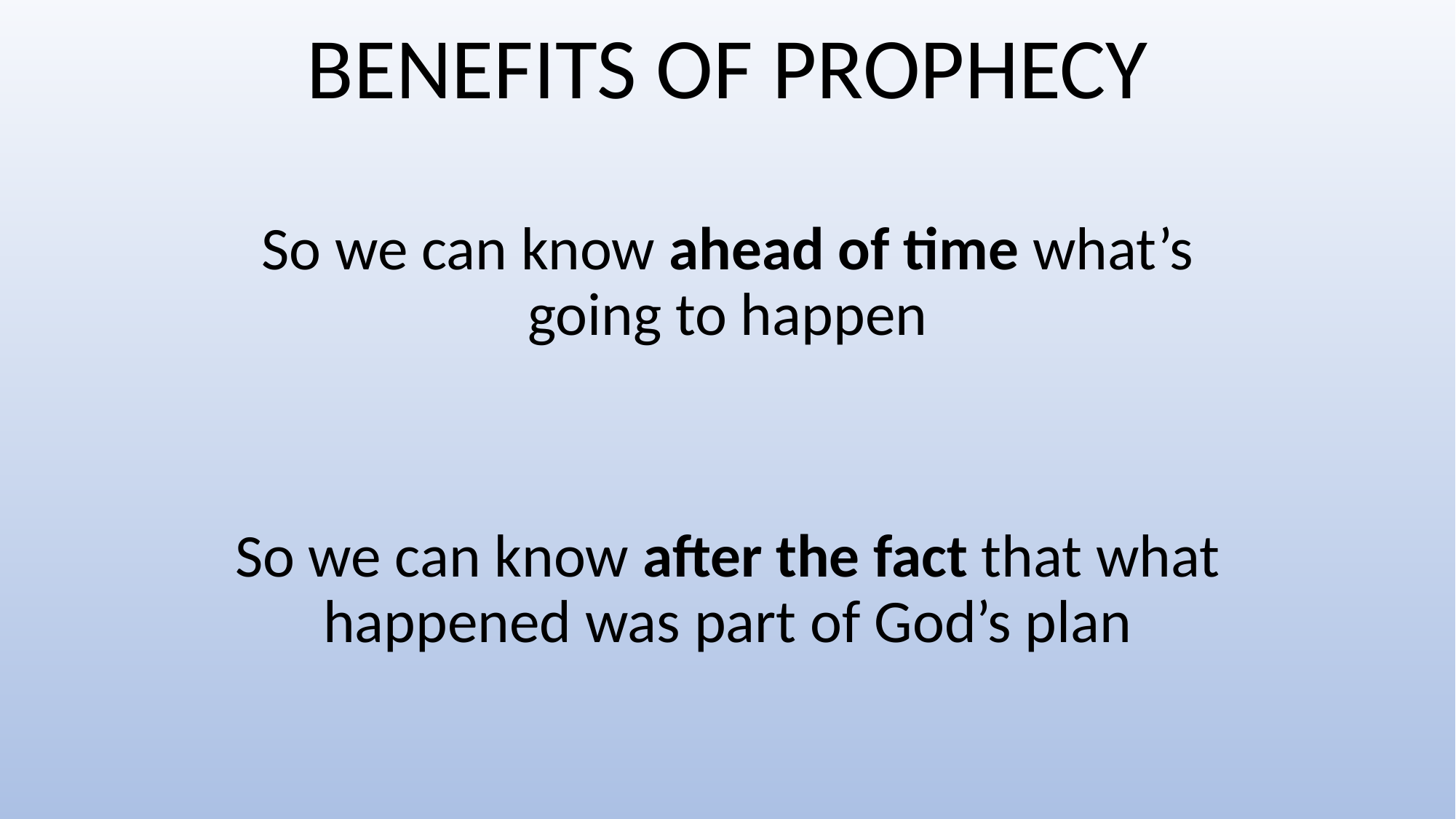

# BENEFITS OF PROPHECY
So we can know ahead of time what’s going to happen

So we can know after the fact that what happened was part of God’s plan